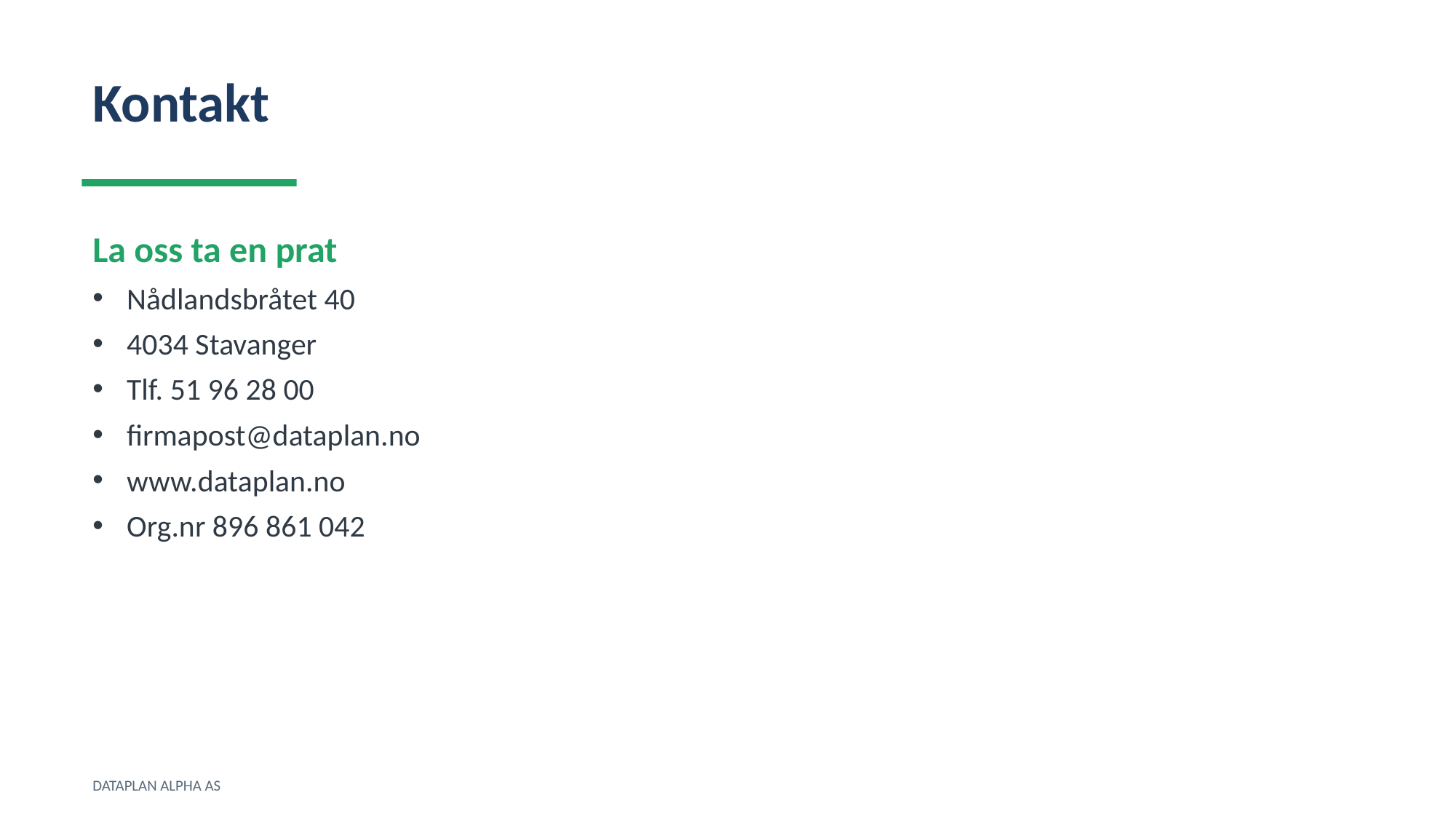

Kontakt

La oss ta en prat
Nådlandsbråtet 40
4034 Stavanger
Tlf. 51 96 28 00
firmapost@dataplan.no
www.dataplan.no
Org.nr 896 861 042
DATAPLAN ALPHA AS